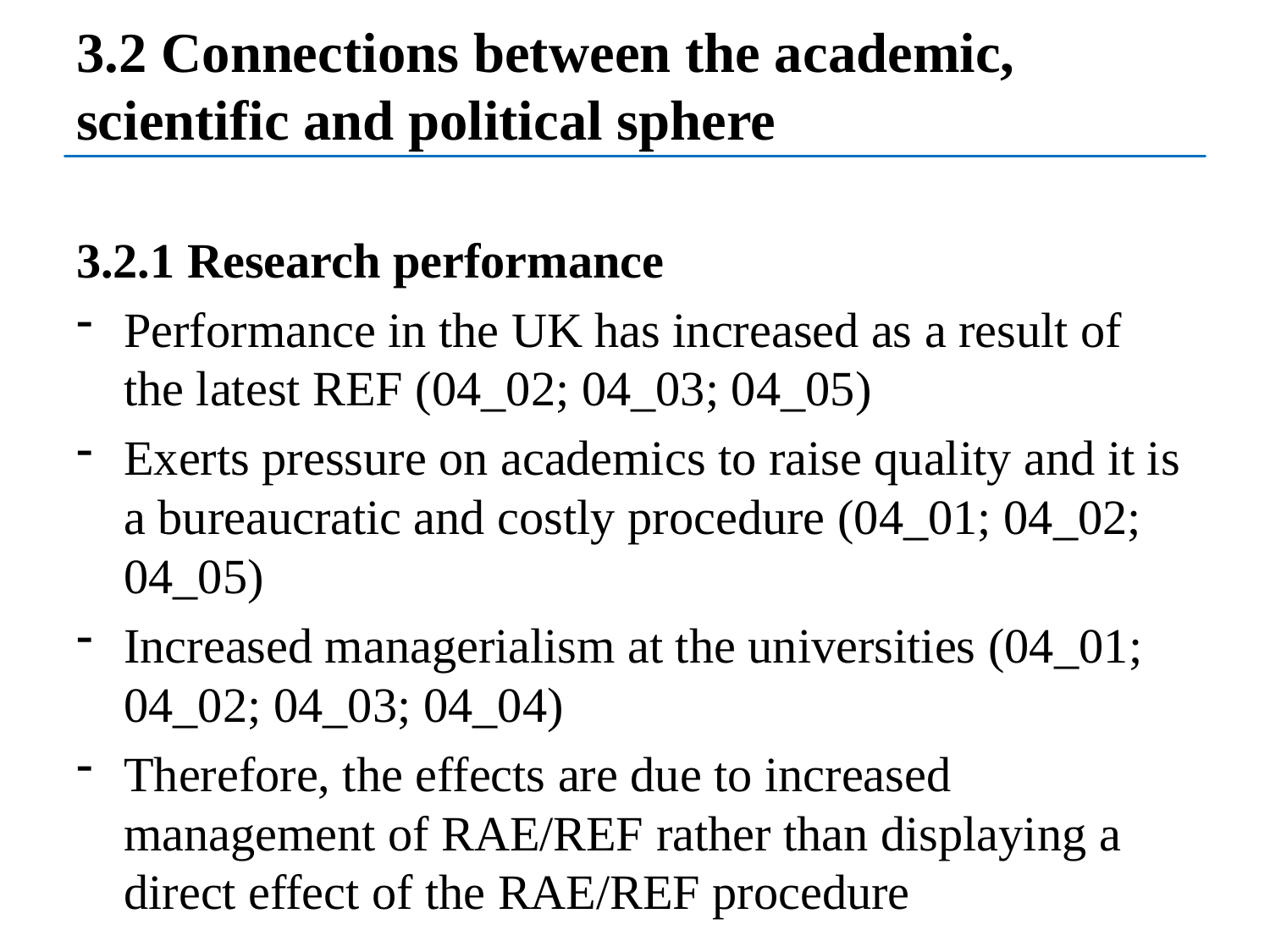

# 3.2 Connections between the academic, scientific and political sphere
3.2.1 Research performance
Performance in the UK has increased as a result of the latest REF (04_02; 04_03; 04_05)
Exerts pressure on academics to raise quality and it is a bureaucratic and costly procedure (04_01; 04_02; 04_05)
Increased managerialism at the universities (04_01; 04_02; 04_03; 04_04)
Therefore, the effects are due to increased management of RAE/REF rather than displaying a direct effect of the RAE/REF procedure